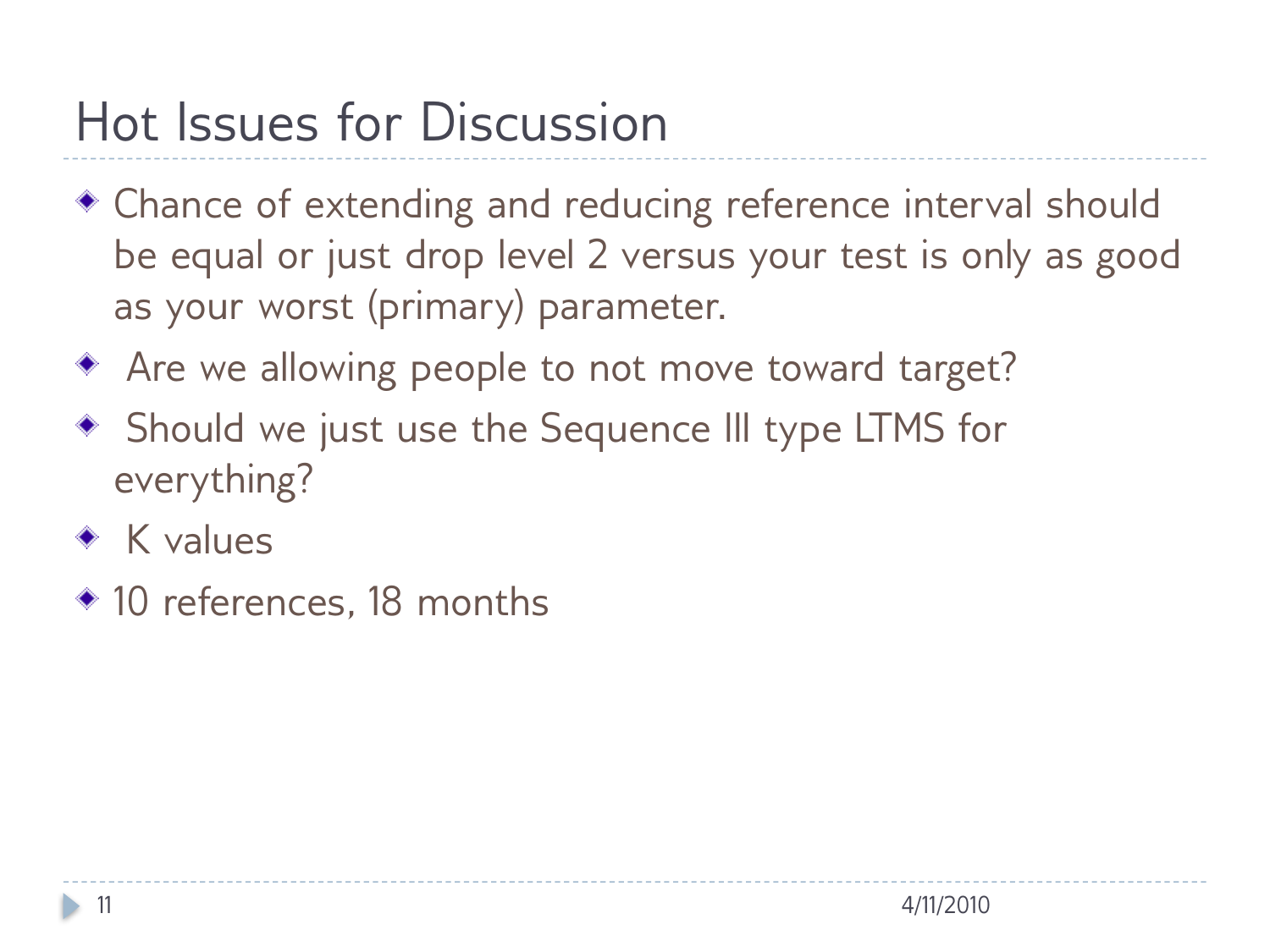

# Hot Issues for Discussion
Chance of extending and reducing reference interval should be equal or just drop level 2 versus your test is only as good as your worst (primary) parameter.
 Are we allowing people to not move toward target?
 Should we just use the Sequence III type LTMS for everything?
 K values
10 references, 18 months

11
4/11/2010